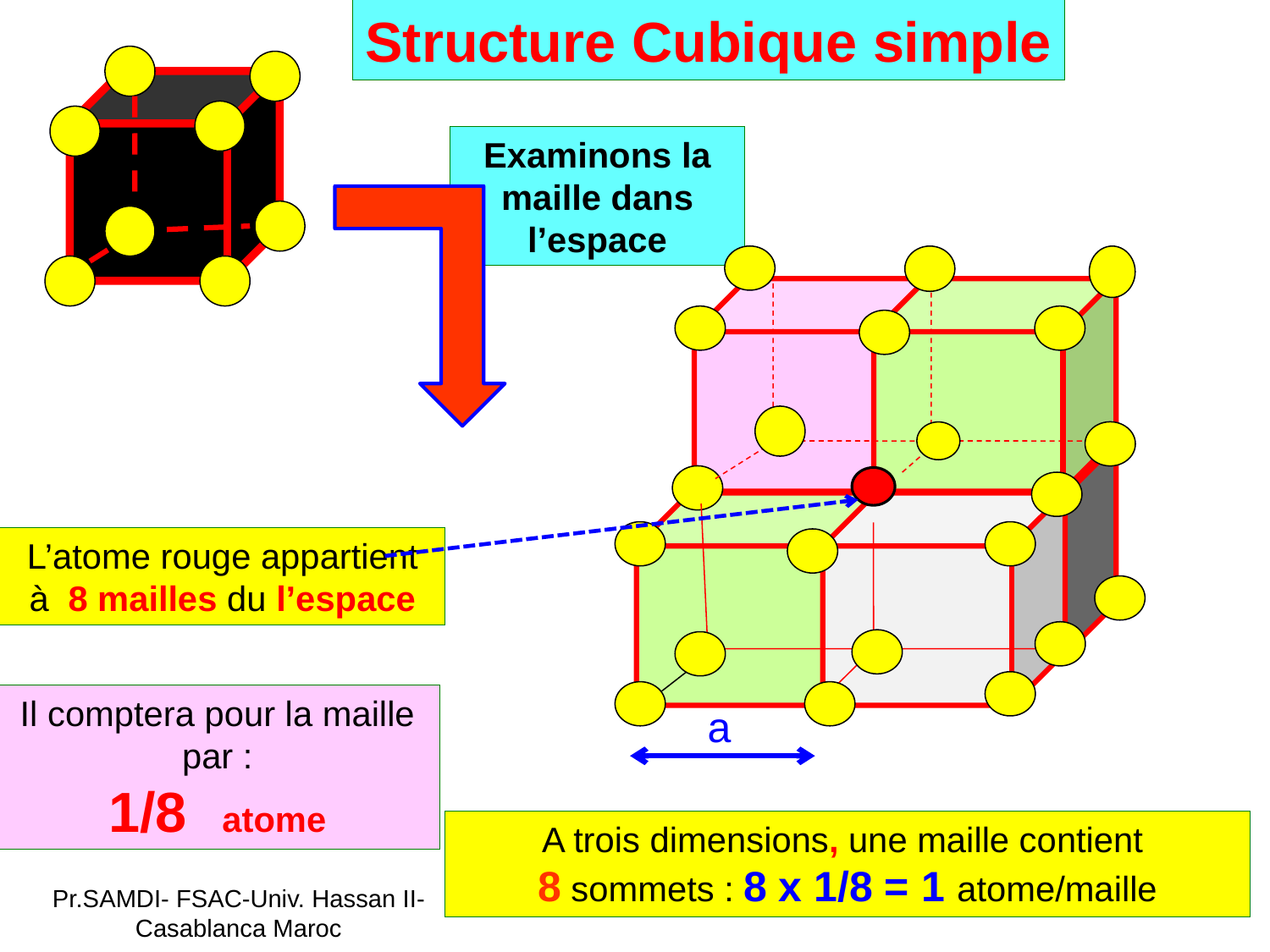

Structure Cubique simple

Examinons la maille dans l’espace

3

5

4

1

3

2
6

3
3
3
3
3
3
3
3
3
3
a
L’atome rouge appartient à  8 mailles du l’espace
6
Il comptera pour la maille par :
1/8   atome
A trois dimensions, une maille contient
8 sommets : 8 x 1/8 = 1 atome/maille
Pr.SAMDI- FSAC-Univ. Hassan II- Casablanca Maroc